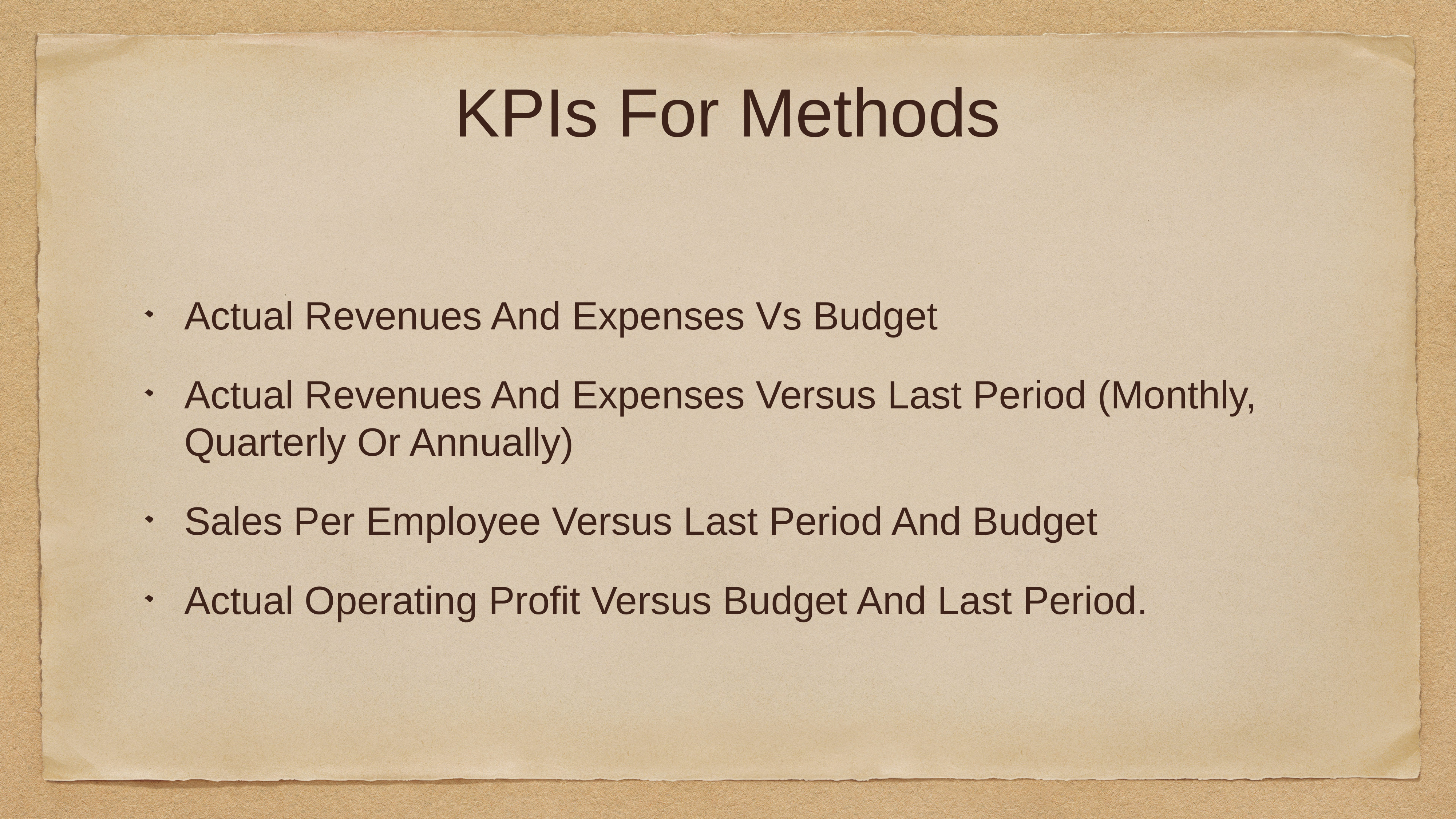

# KPIs For Methods
Actual Revenues And Expenses Vs Budget
Actual Revenues And Expenses Versus Last Period (Monthly, Quarterly Or Annually)
Sales Per Employee Versus Last Period And Budget
Actual Operating Profit Versus Budget And Last Period.
70